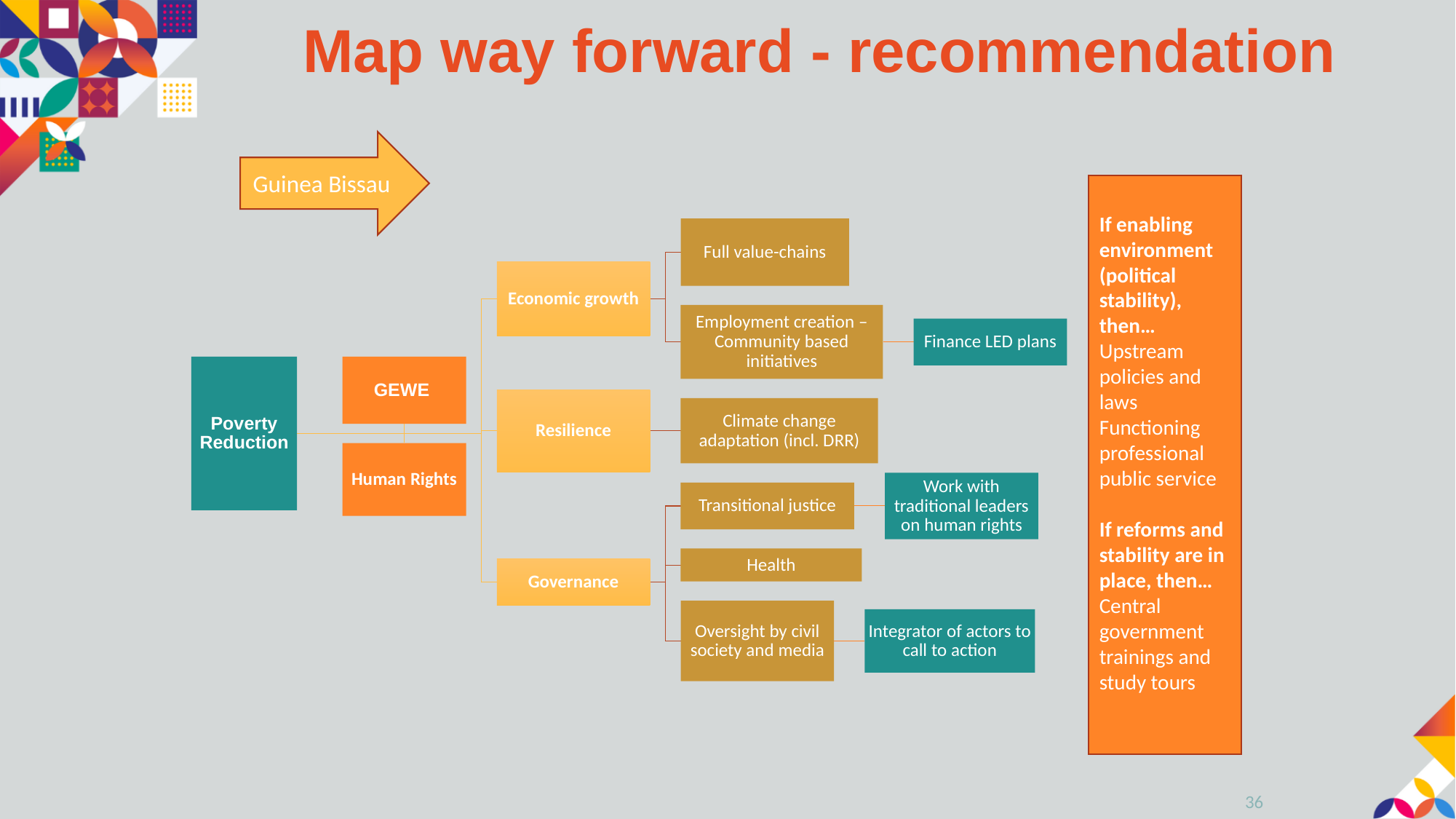

# Map way forward - recommendation
Guinea Bissau
If enabling environment (political stability), then…
Upstream policies and laws
Functioning professional public service

If reforms and stability are in place, then…
Central government trainings and study tours

Poverty Reduction
Economic growth
Full value-chains
Employment creation –Community based initiatives
Finance LED plans
Resilience
Climate change adaptation (incl. DRR)
Governance
Transitional justice
Work with traditional leaders on human rights
Health
Oversight by civil society and media
Integrator of actors to call to action
GEWE
Human Rights
36